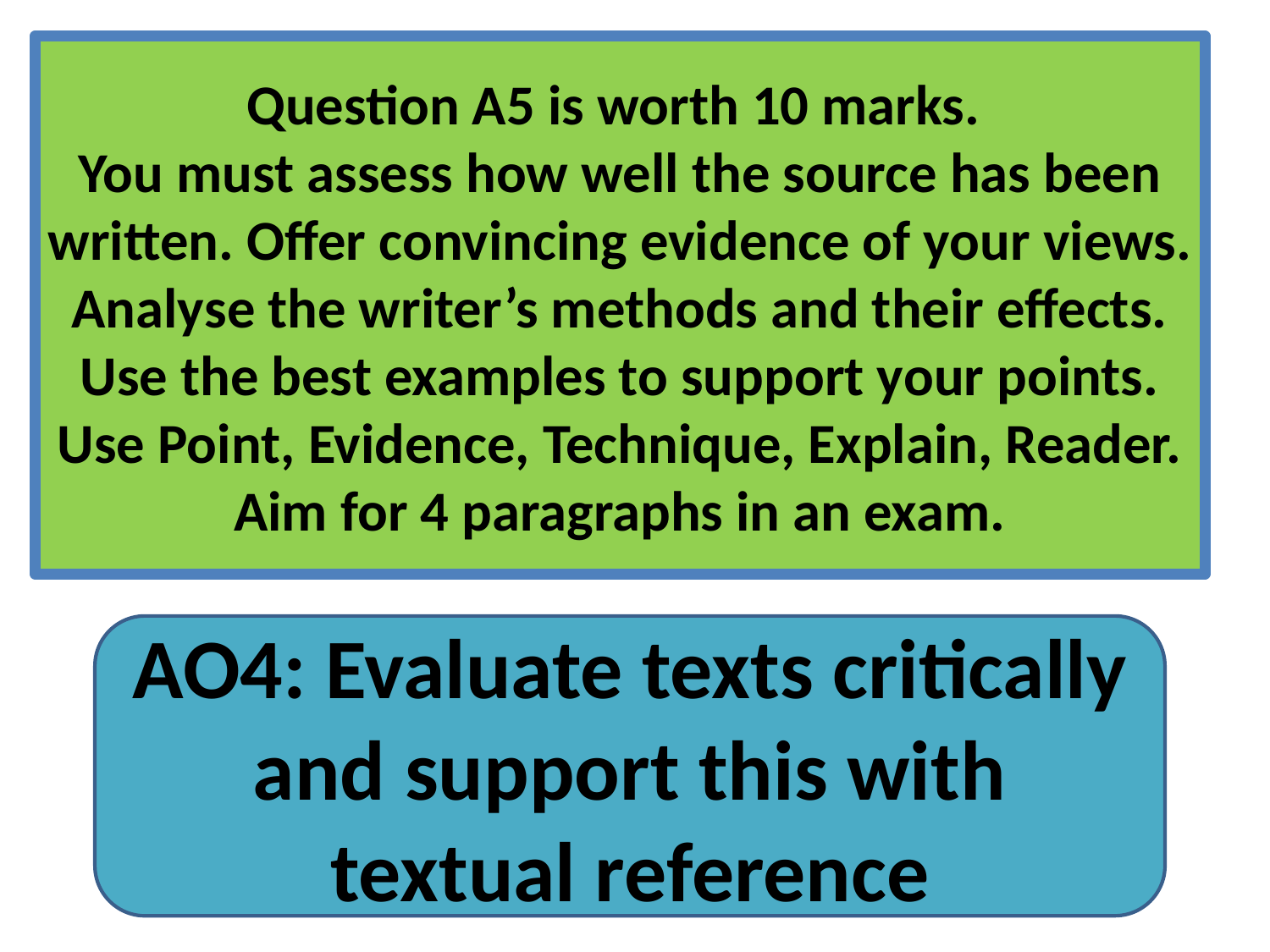

# Question A5 is worth 10 marks. You must assess how well the source has been written. Offer convincing evidence of your views. Analyse the writer’s methods and their effects. Use the best examples to support your points. Use Point, Evidence, Technique, Explain, Reader. Aim for 4 paragraphs in an exam.
AO4: Evaluate texts critically and support this with textual reference